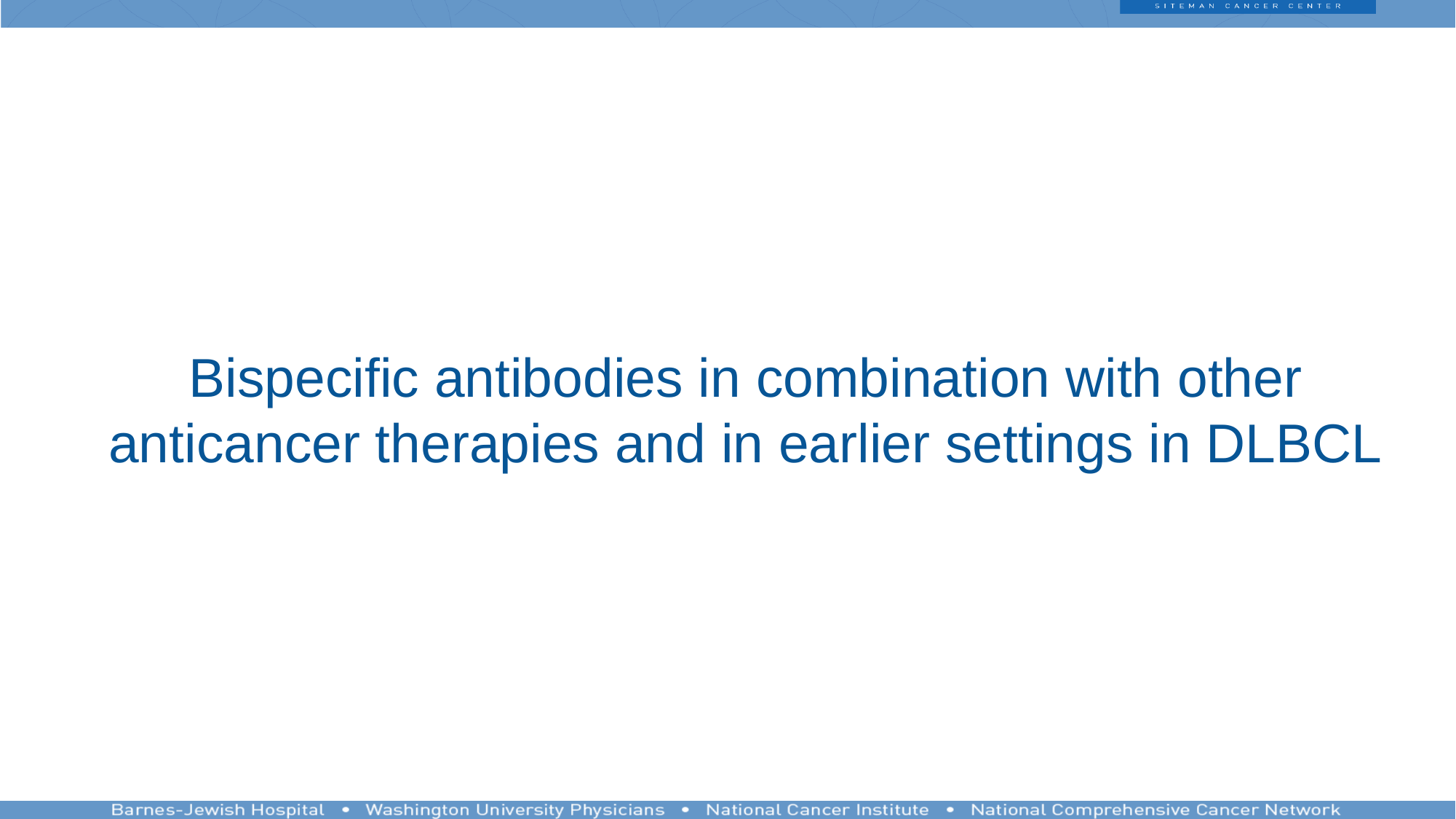

# Bispecific antibodies in combination with other anticancer therapies and in earlier settings in DLBCL